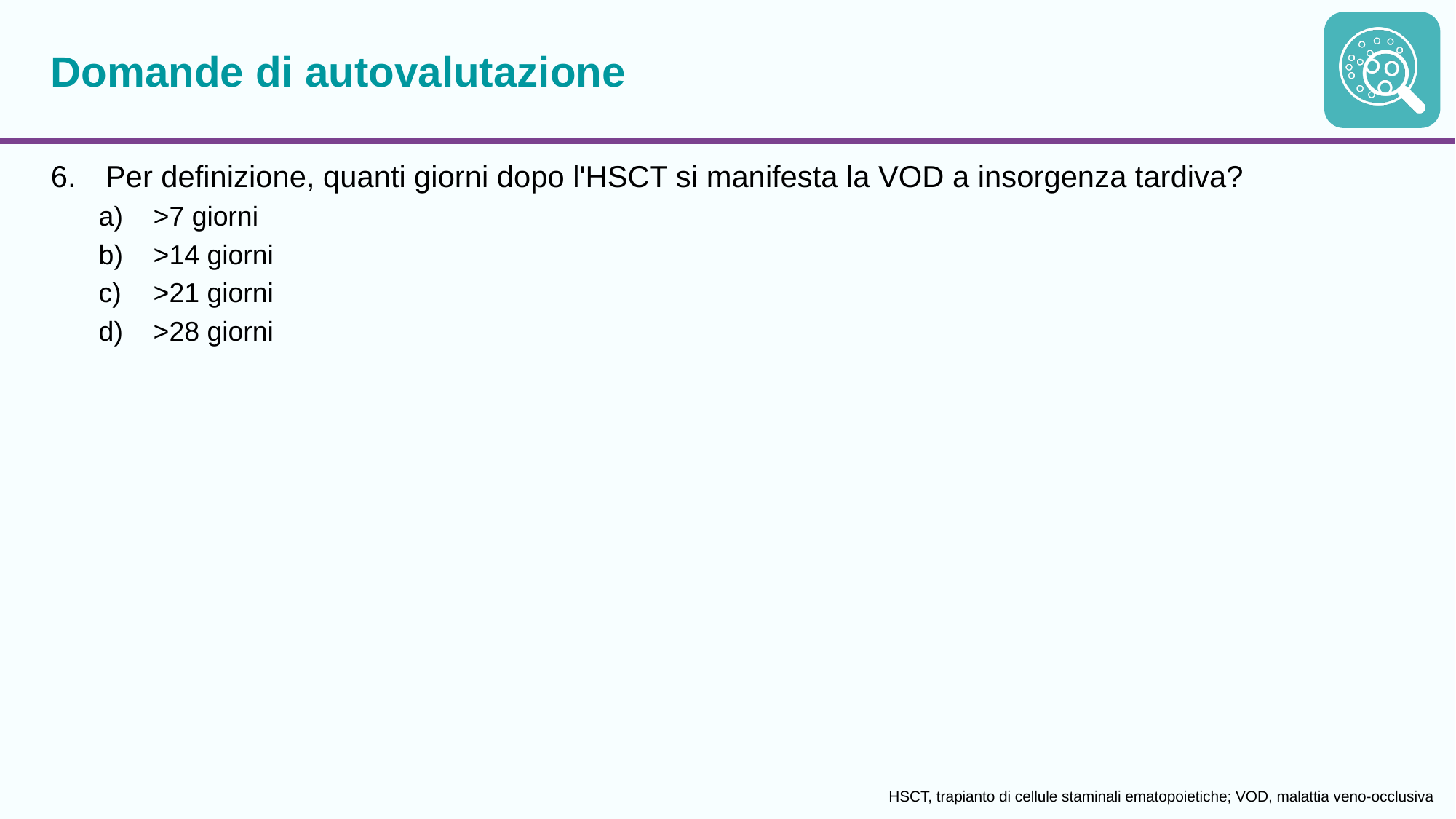

# Domande di autovalutazione
Per definizione, quanti giorni dopo l'HSCT si manifesta la VOD a insorgenza tardiva?
>7 giorni
>14 giorni
>21 giorni
>28 giorni

HSCT, trapianto di cellule staminali ematopoietiche; VOD, malattia veno-occlusiva